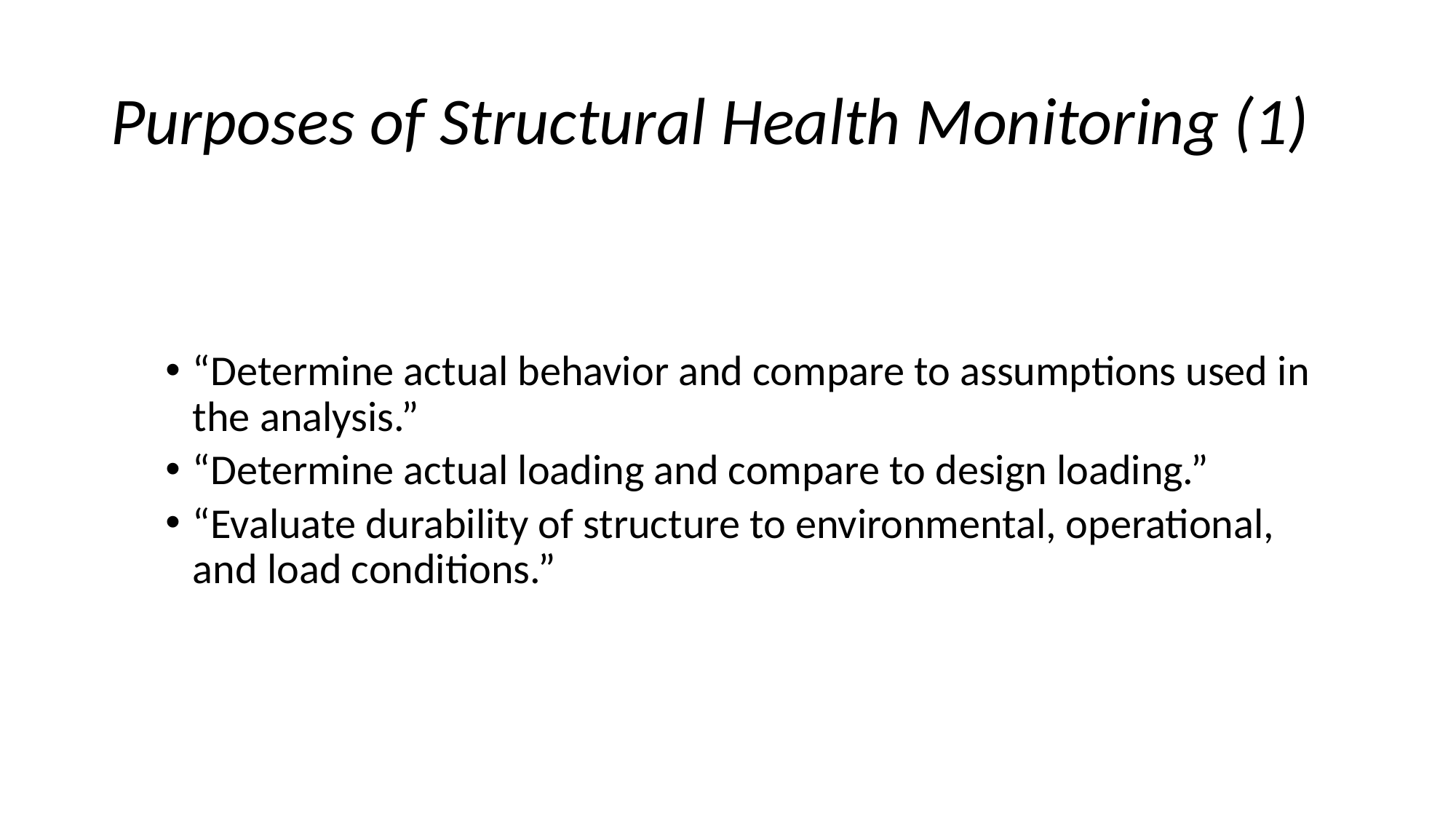

# Purposes of Structural Health Monitoring (1)

“Determine actual behavior and compare to assumptions used in the analysis.”
“Determine actual loading and compare to design loading.”
“Evaluate durability of structure to environmental, operational, and load conditions.”